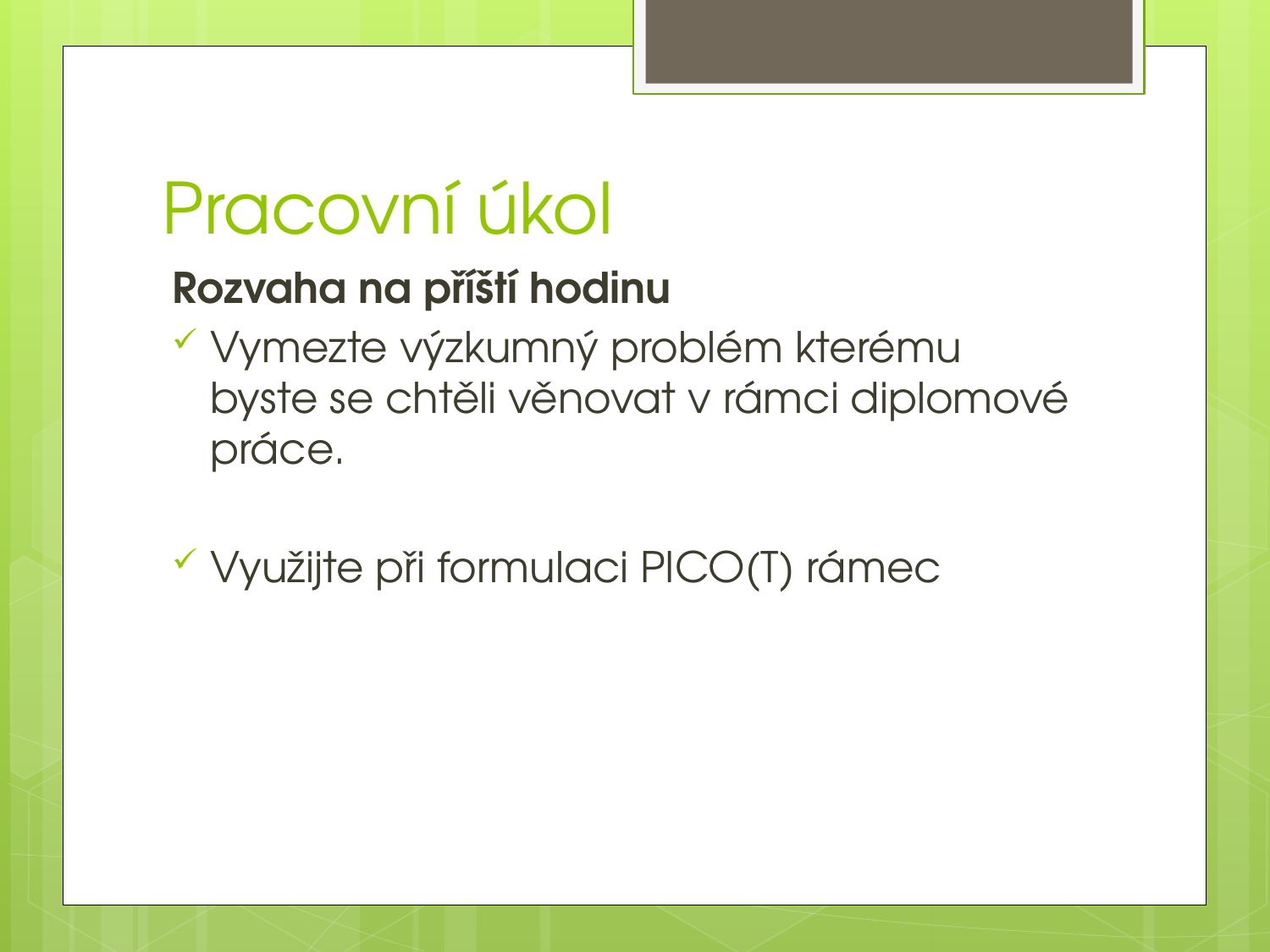

# Pracovní úkol
Rozvaha na příští hodinu
Vymezte výzkumný problém kterému byste se chtěli věnovat v rámci diplomové práce.

Využijte při formulaci PICO(T) rámec